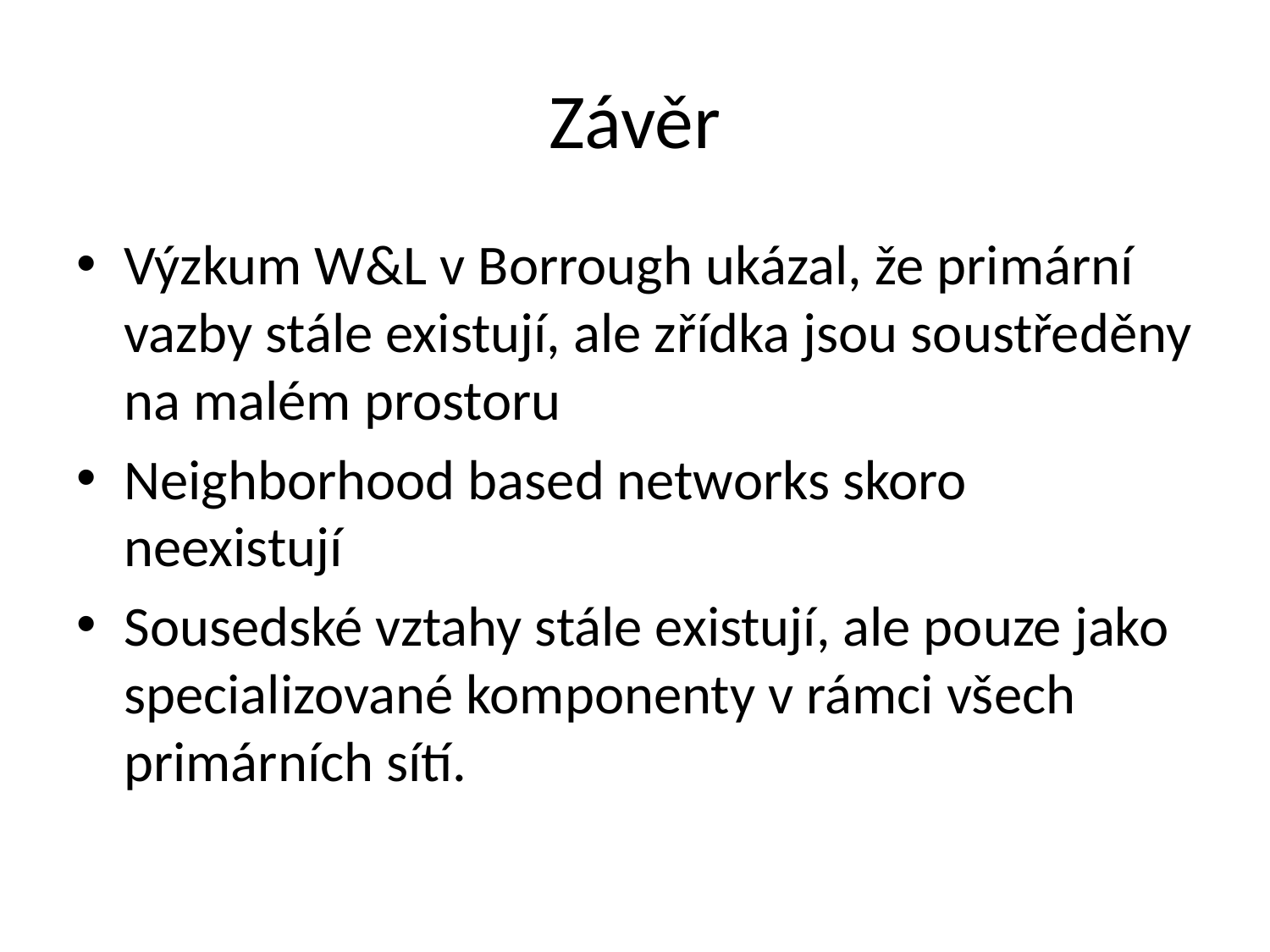

# Závěr
Výzkum W&L v Borrough ukázal, že primární vazby stále existují, ale zřídka jsou soustředěny na malém prostoru
Neighborhood based networks skoro neexistují
Sousedské vztahy stále existují, ale pouze jako specializované komponenty v rámci všech primárních sítí.